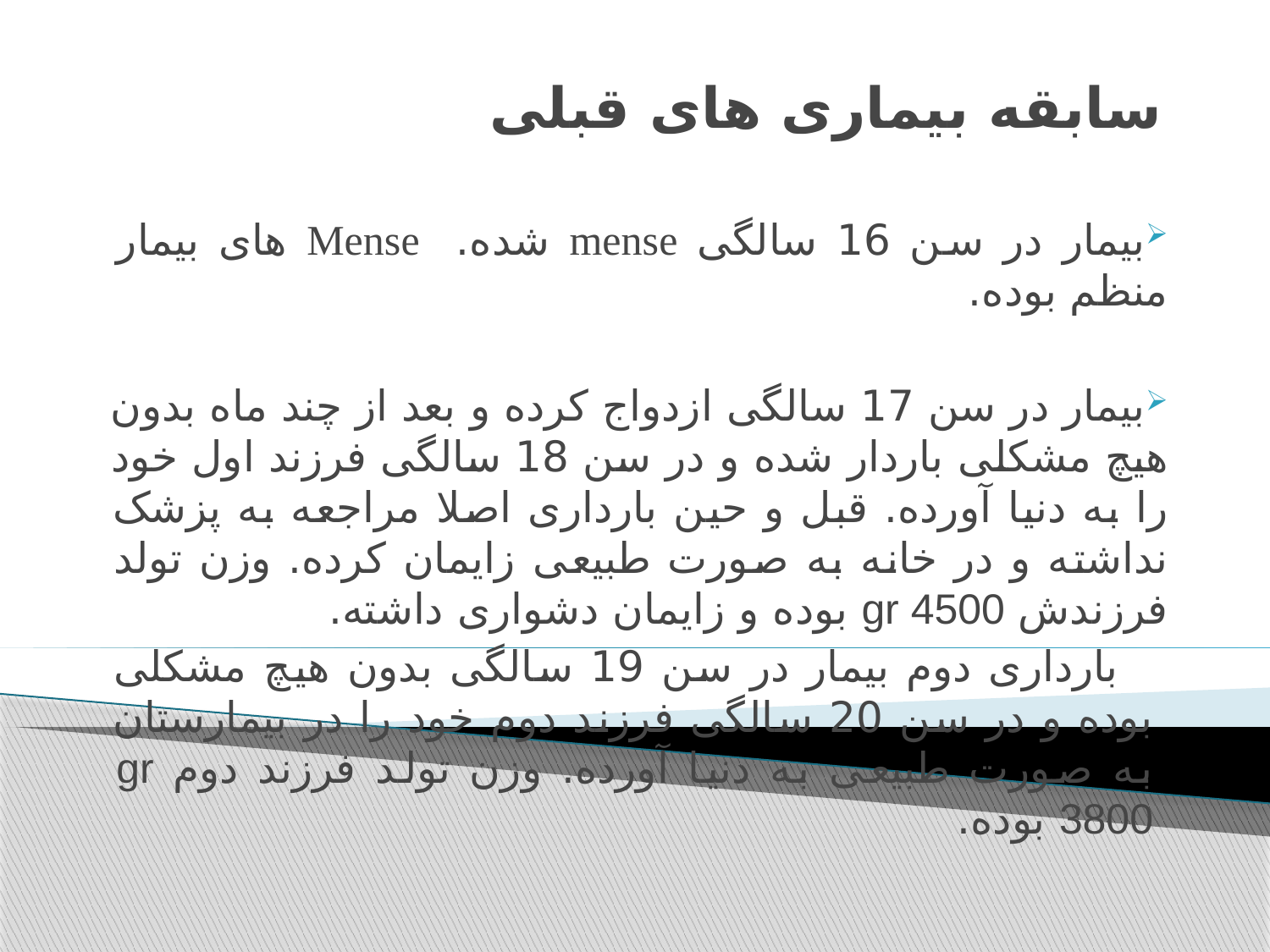

# سابقه بیماری های قبلی
بیمار در سن 16 سالگی mense شده.  Mense های بیمار منظم بوده.

بیمار در سن 17 سالگی ازدواج کرده و بعد از چند ماه بدون هیچ مشکلی باردار شده و در سن 18 سالگی فرزند اول خود را به دنیا آورده. قبل و حین بارداری اصلا مراجعه به پزشک نداشته و در خانه به صورت طبیعی زایمان کرده. وزن تولد فرزندش gr 4500 بوده و زایمان دشواری داشته.
  بارداری دوم بیمار در سن 19 سالگی بدون هیچ مشکلی بوده و در سن 20 سالگی فرزند دوم خود را در بیمارستان به صورت طبیعی به دنیا آورده. وزن تولد فرزند دوم gr 3800 بوده.